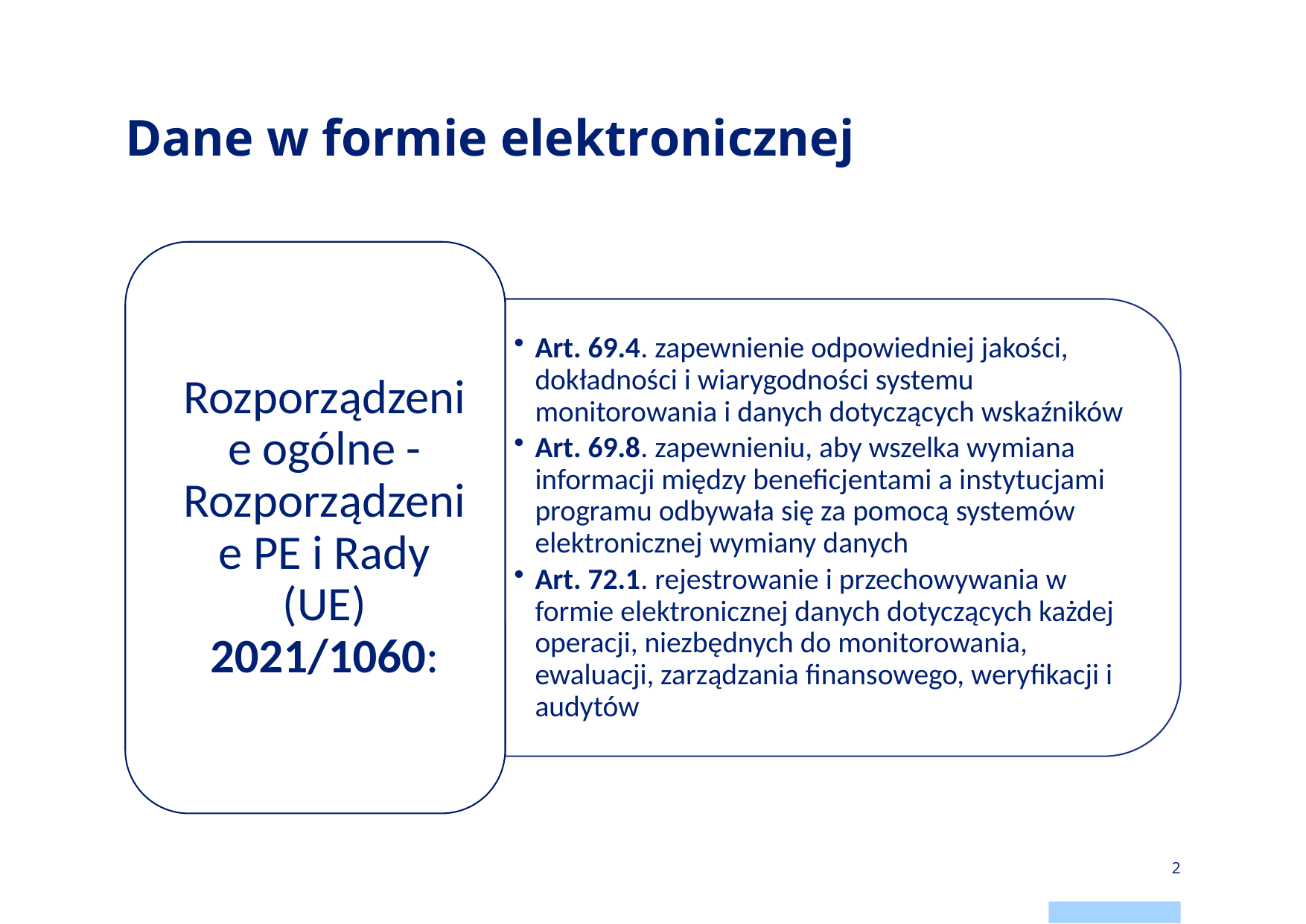

# Dane w formie elektronicznej
Art. 69.4. zapewnienie odpowiedniej jakości, dokładności i wiarygodności systemu monitorowania i danych dotyczących wskaźników
Art. 69.8. zapewnieniu, aby wszelka wymiana informacji między beneficjentami a instytucjami programu odbywała się za pomocą systemów elektronicznej wymiany danych
Art. 72.1. rejestrowanie i przechowywania w formie elektronicznej danych dotyczących każdej operacji, niezbędnych do monitorowania, ewaluacji, zarządzania finansowego, weryfikacji i audytów
Rozporządzenie ogólne - Rozporządzenie PE i Rady (UE) 2021/1060:
2